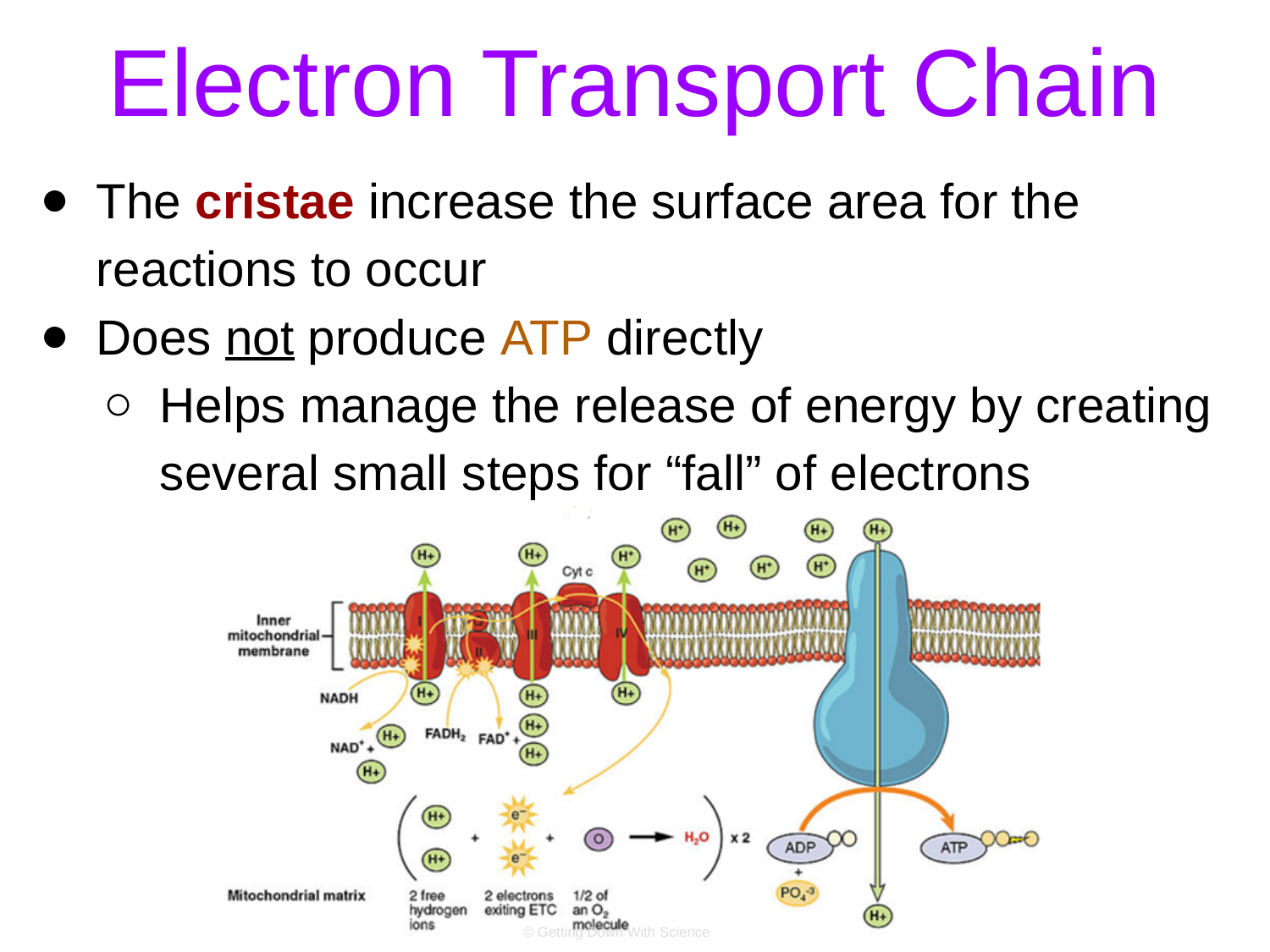

# Electron Transport Chain
The cristae increase the surface area for the reactions to occur
Does not produce ATP directly
Helps manage the release of energy by creating several small steps for “fall” of electrons